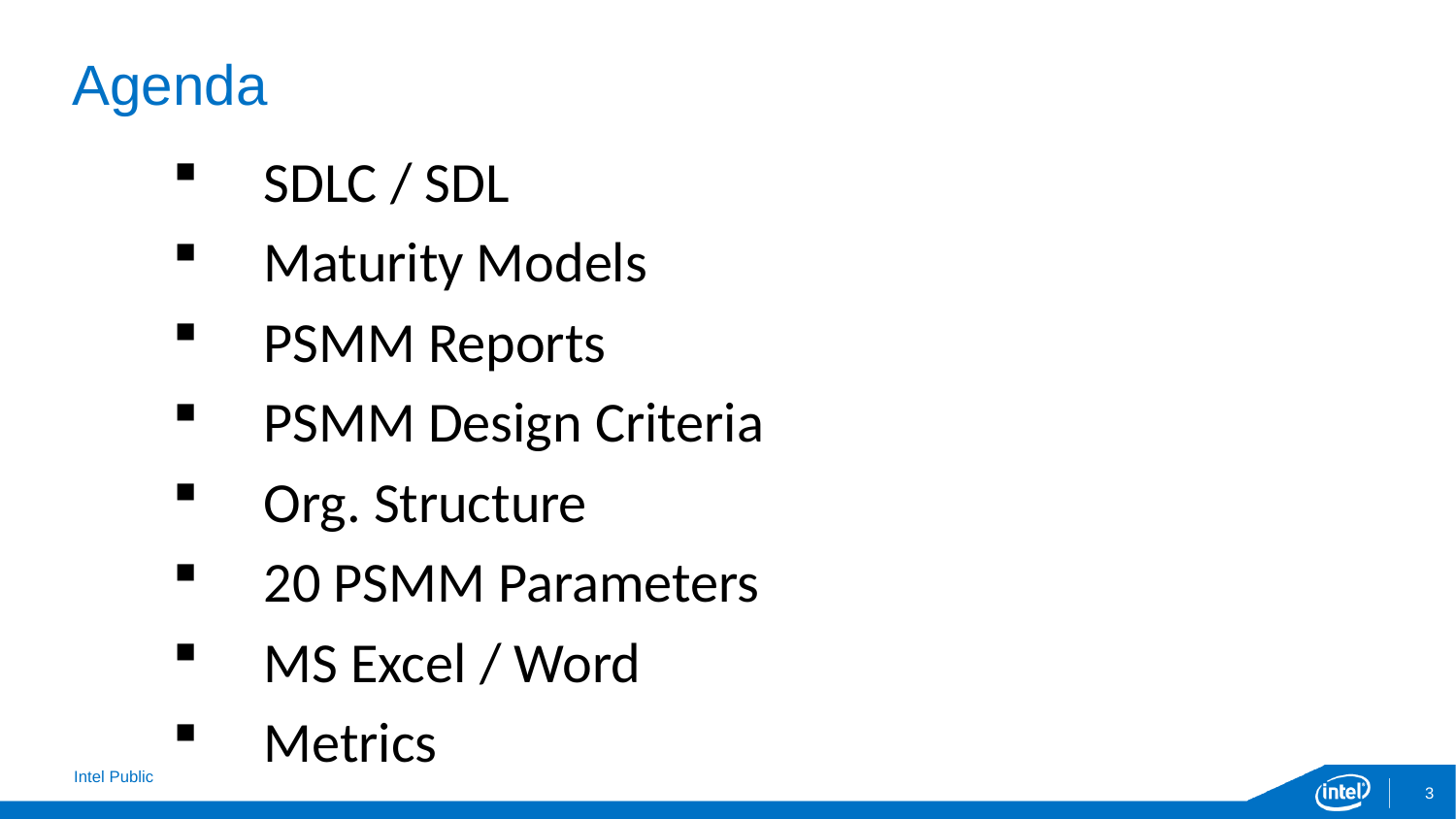

# Agenda
SDLC / SDL
Maturity Models
PSMM Reports
PSMM Design Criteria
Org. Structure
20 PSMM Parameters
MS Excel / Word
Metrics
3